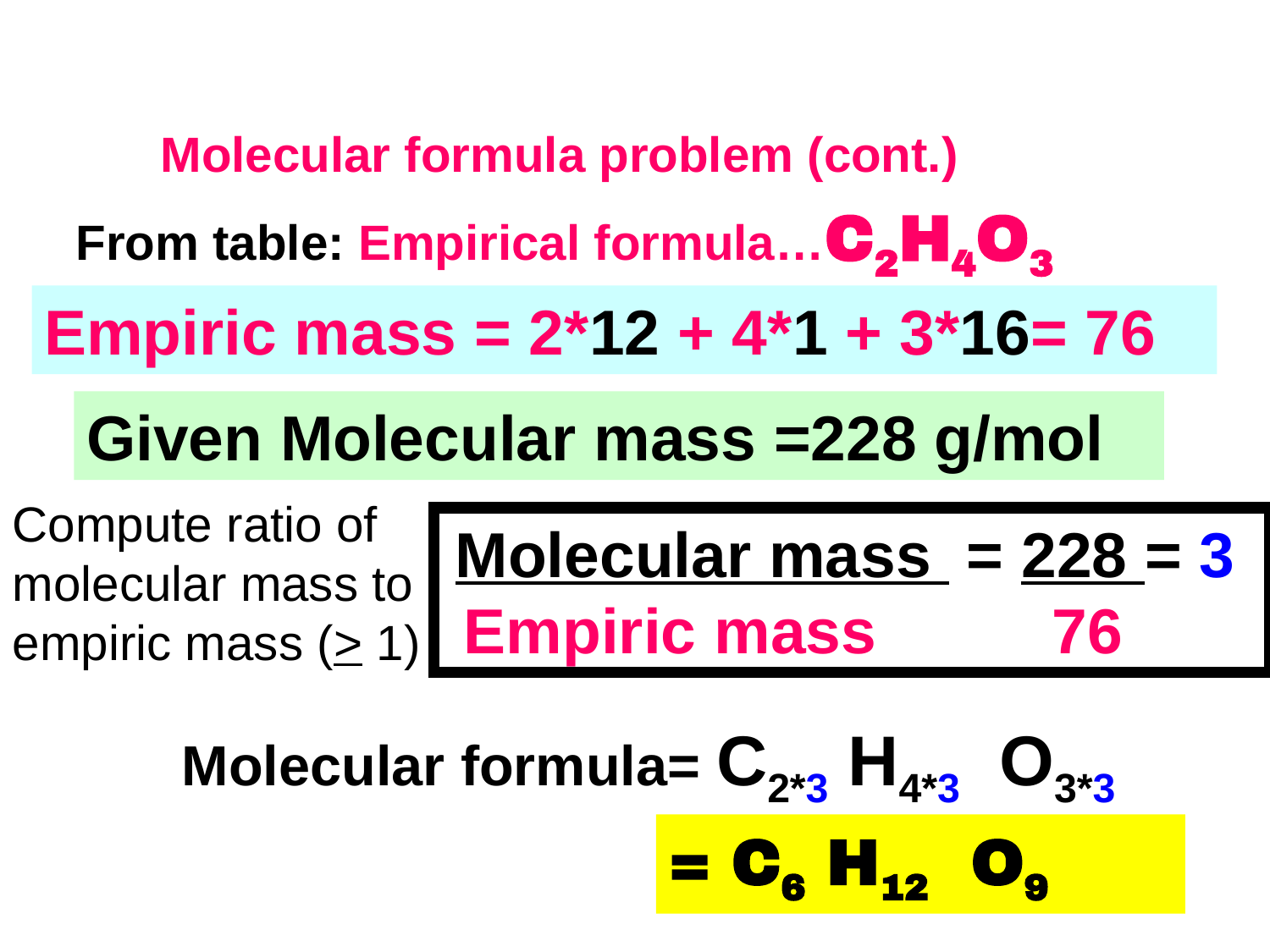

Molecular formula problem (cont.)
From table: Empirical formula…C2H4O3
Empiric mass = 2*12 + 4*1 + 3*16= 76
Given Molecular mass =228 g/mol
Compute ratio of molecular mass to empiric mass (> 1)
 Molecular mass  = 228 = 3
 Empiric mass          76
Molecular formula= C2*3 H4*3  O3*3
= C6 H12  O9